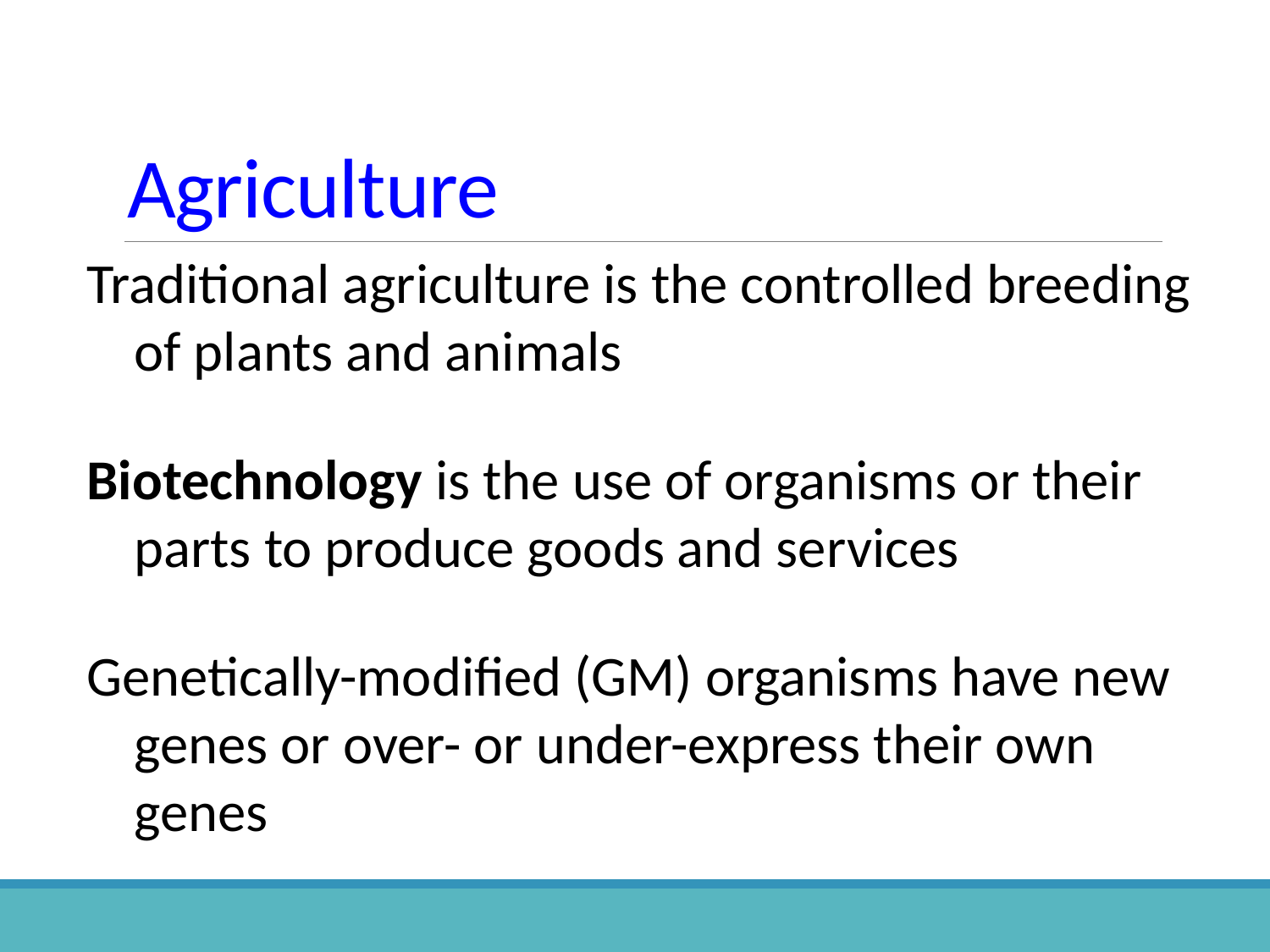

# Agriculture
Traditional agriculture is the controlled breeding of plants and animals

Biotechnology is the use of organisms or their parts to produce goods and services

Genetically-modified (GM) organisms have new genes or over- or under-express their own genes